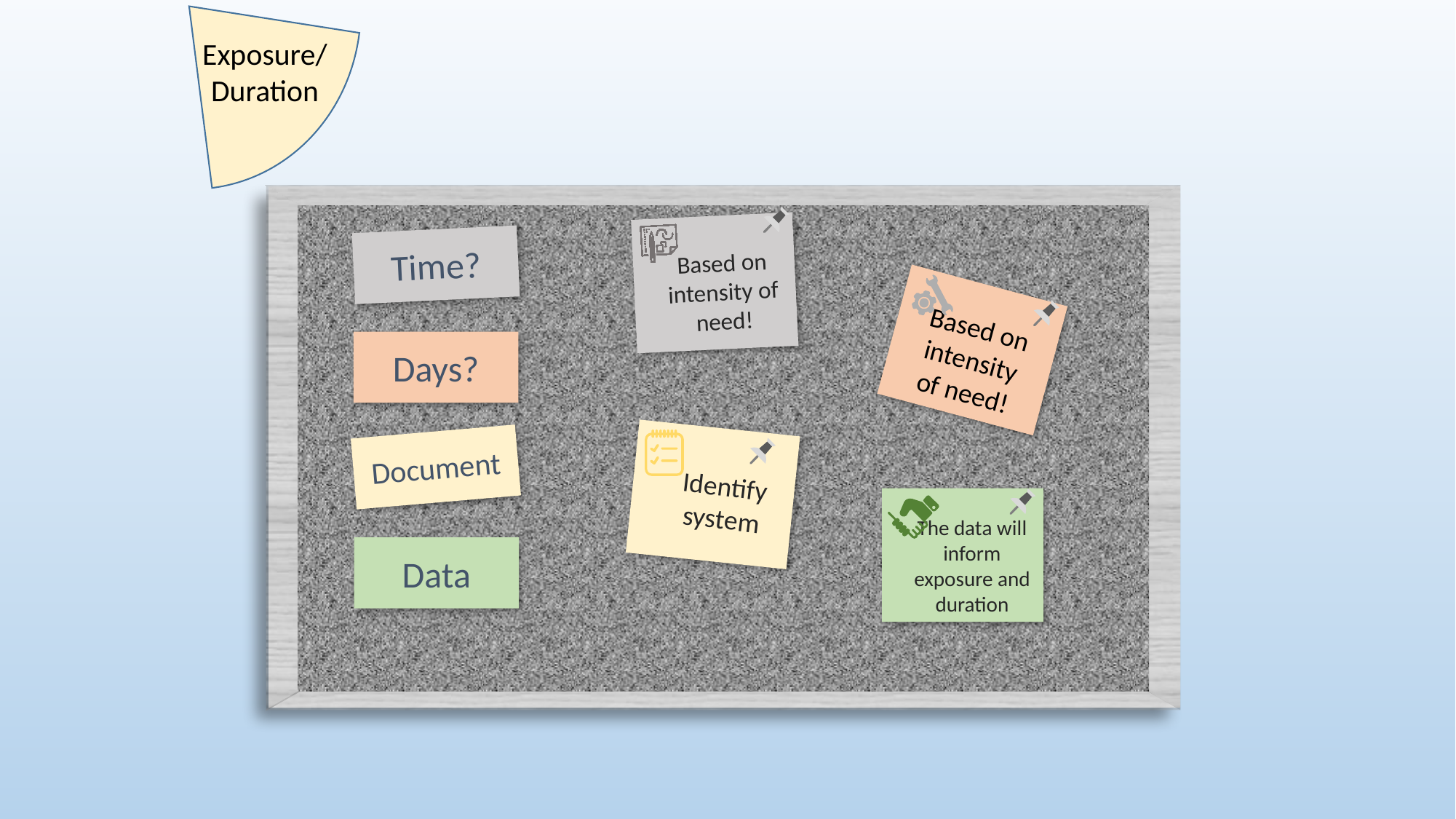

Exposure/ Duration

Based on intensity of need!
Time?

Based on intensity of need!
Days?

Identify system
Document

The data will inform exposure and duration
Data